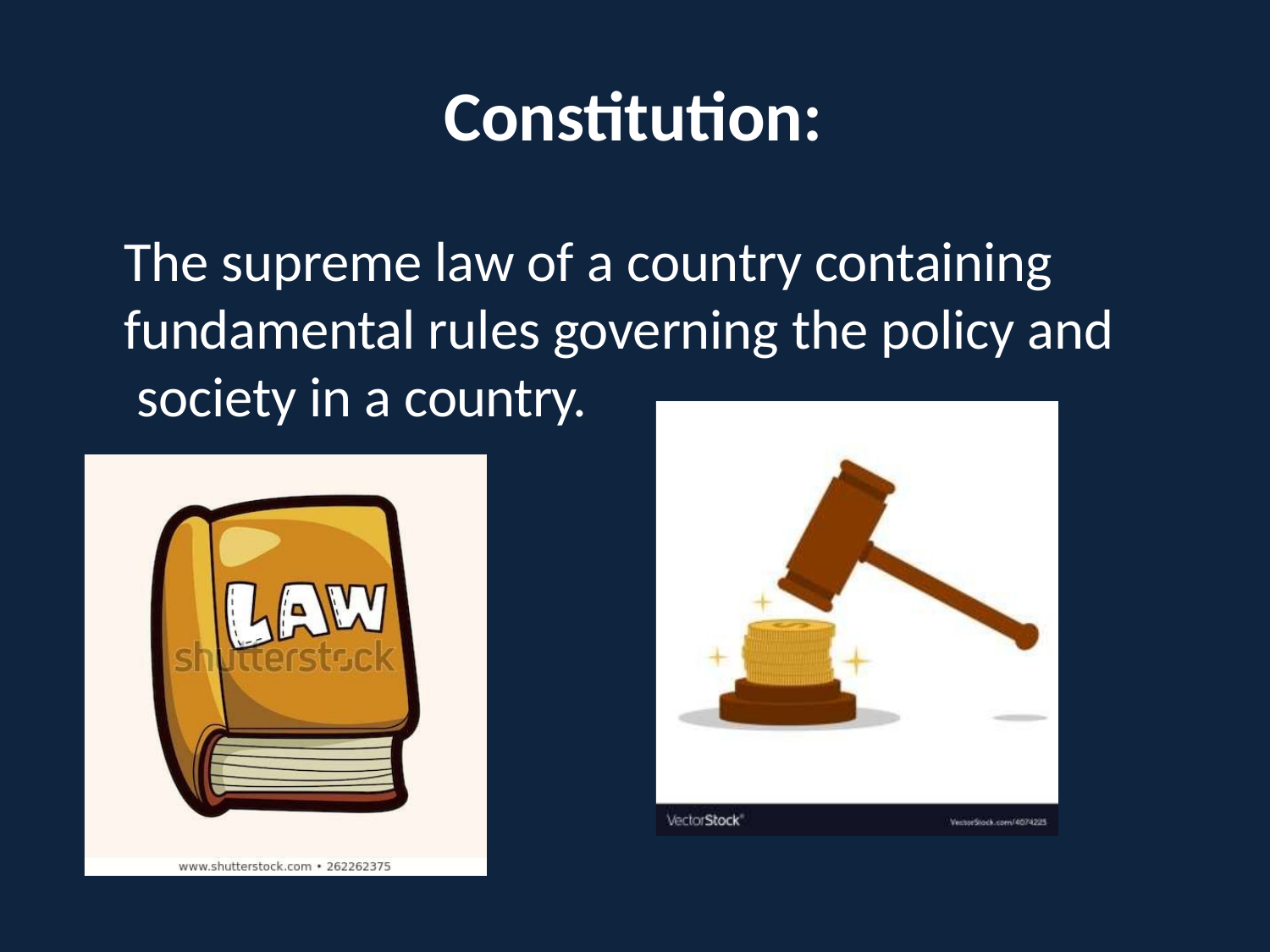

Constitution:
The supreme law of a country containing  fundamental rules governing the policy and  society in a country.